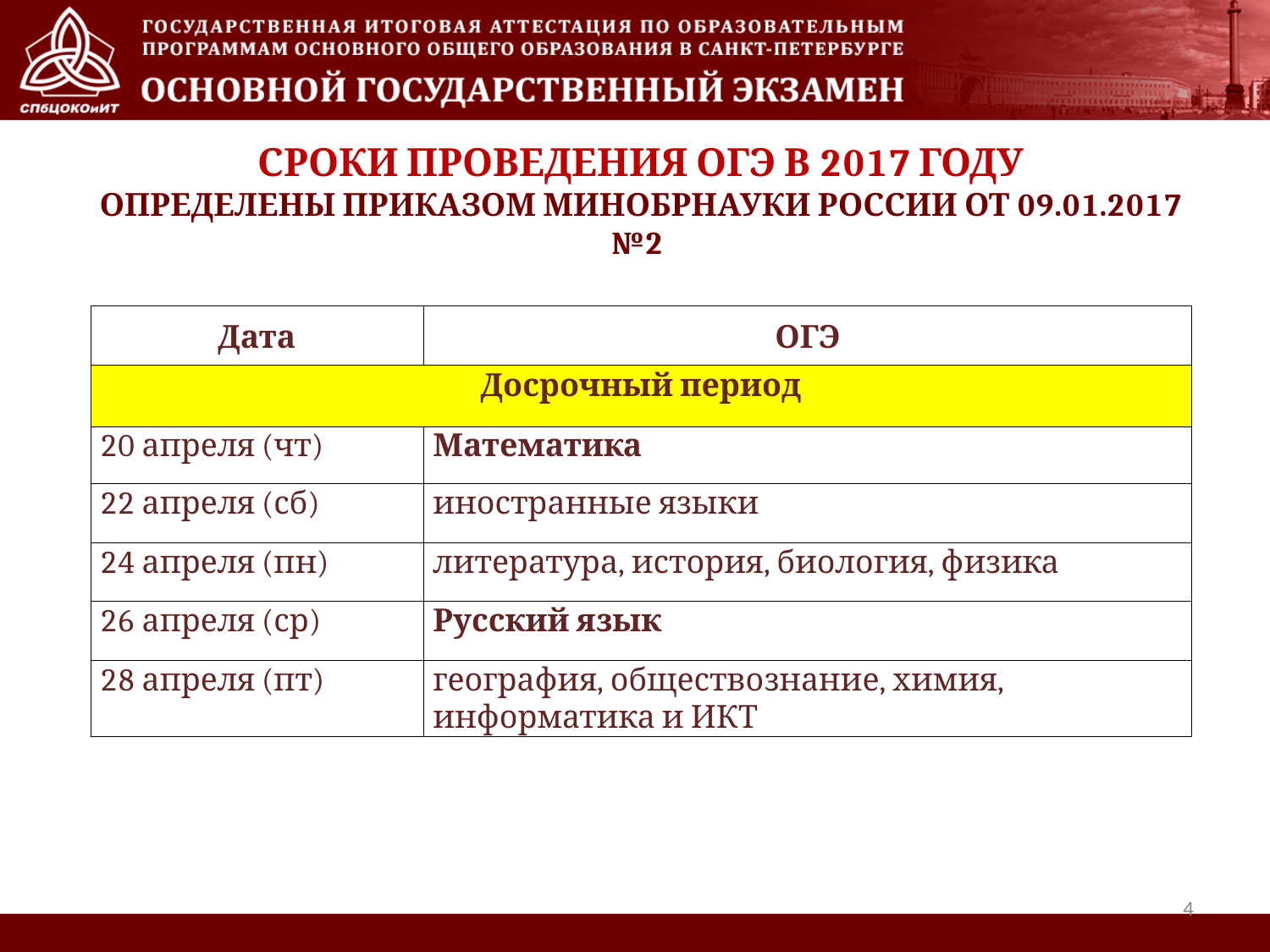

СРОКИ ПРОВЕДЕНИЯ ОГЭ В 2017 ГОДУ
ОПРЕДЕЛЕНЫ ПРИКАЗОМ МИНОБРНАУКИ РОССИИ ОТ 09.01.2017 №2
| Дата | ОГЭ |
| --- | --- |
| Досрочный период |  |
| 20 апреля (чт) | Математика |
| 22 апреля (сб) | иностранные языки |
| 24 апреля (пн) | литература, история, биология, физика |
| 26 апреля (ср) | Русский язык |
| 28 апреля (пт) | география, обществознание, химия, информатика и ИКТ |
4